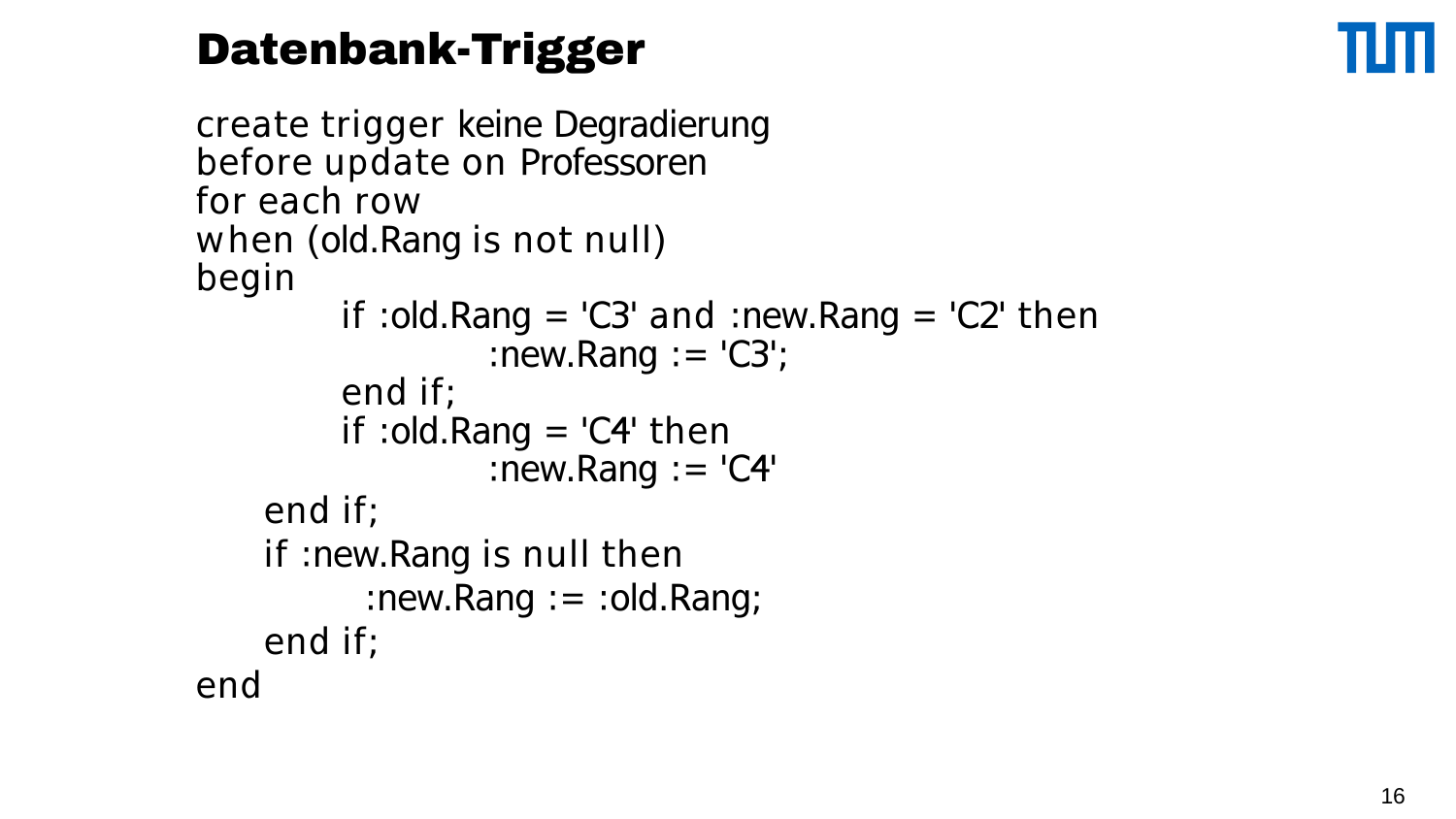

# Datenbank-Trigger
create trigger keine Degradierung
before update on Professoren
for each row
when (old.Rang is not null)
begin
	if :old.Rang = 'C3' and :new.Rang = 'C2' then
		:new.Rang := 'C3';
	end if;
	if :old.Rang = 'C4' then
		:new.Rang := 'C4'
      end if;
      if :new.Rang is null then
	  :new.Rang := :old.Rang;
      end if;
end
16